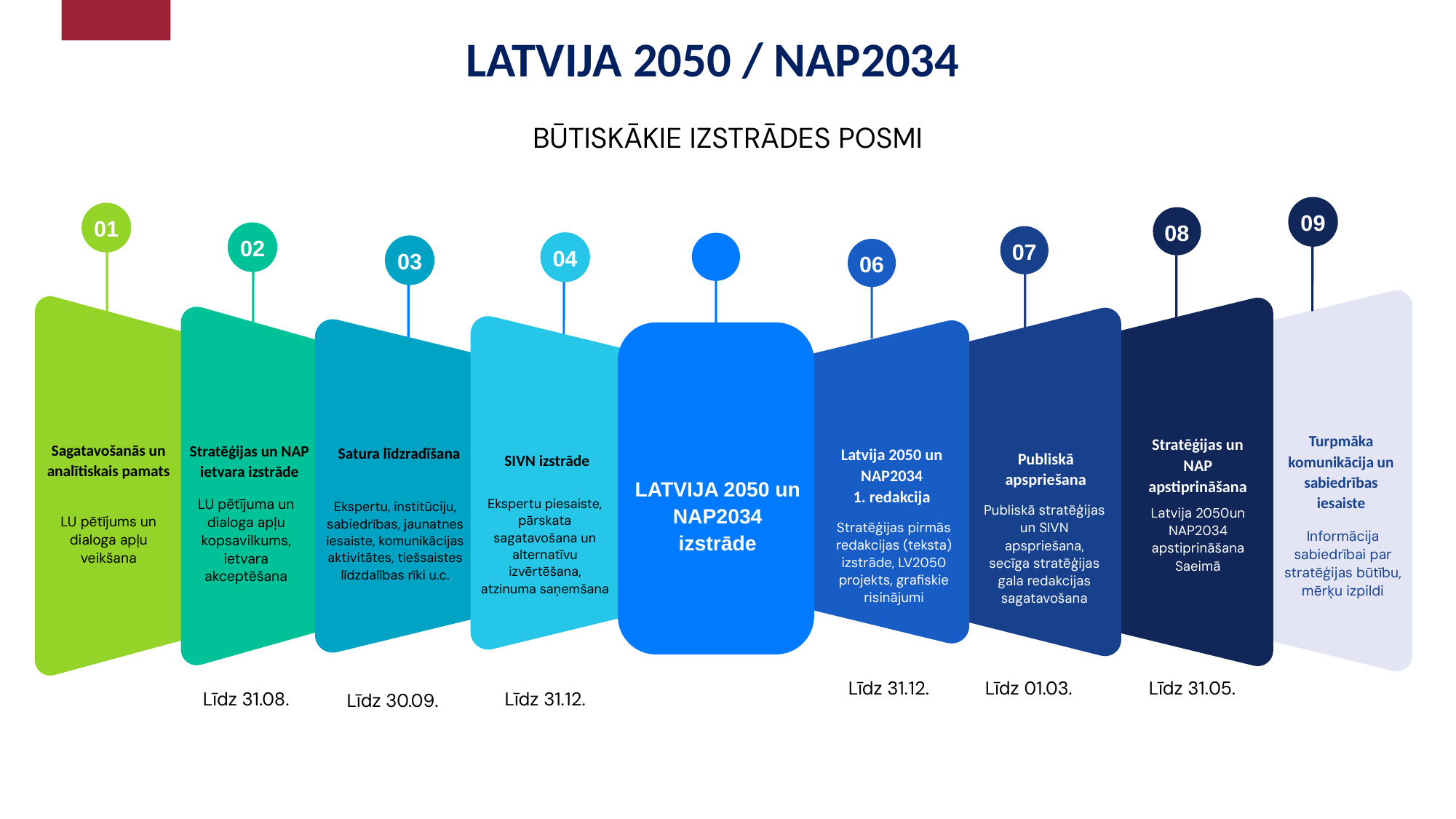

LATVIJA 2050 / NAP2034
BŪTISKĀKIE IZSTRĀDES POSMI

09

01

08

02

07

04

03

06

Turpmāka komunikācija un sabiedrības iesaiste
Stratēģijas un NAP apstiprināšana

Sagatavošanās un analītiskais pamats
Stratēģijas un NAP ietvara izstrāde
Satura līdzradīšana
Latvija 2050 un NAP2034
1. redakcija
Publiskā apspriešana
SIVN izstrāde
LATVIJA 2050 un NAP2034 izstrāde
LU pētījuma un dialoga apļu kopsavilkums, ietvara akceptēšana
Ekspertu piesaiste, pārskata sagatavošana un alternatīvu izvērtēšana, atzinuma saņemšana
Ekspertu, institūciju, sabiedrības, jaunatnes iesaiste, komunikācijas aktivitātes, tiešsaistes līdzdalības rīki u.c.
Publiskā stratēģijas un SIVN apspriešana, secīga stratēģijas gala redakcijas sagatavošana
Latvija 2050un NAP2034 apstiprināšana Saeimā
LU pētījums un dialoga apļu veikšana
Stratēģijas pirmās redakcijas (teksta) izstrāde, LV2050 projekts, grafiskie risinājumi
Informācija sabiedrībai par stratēģijas būtību, mērķu izpildi
Līdz 31.12.
Līdz 01.03.
Līdz 31.05.
Līdz 31.08.
Līdz 31.12.
Līdz 30.09.